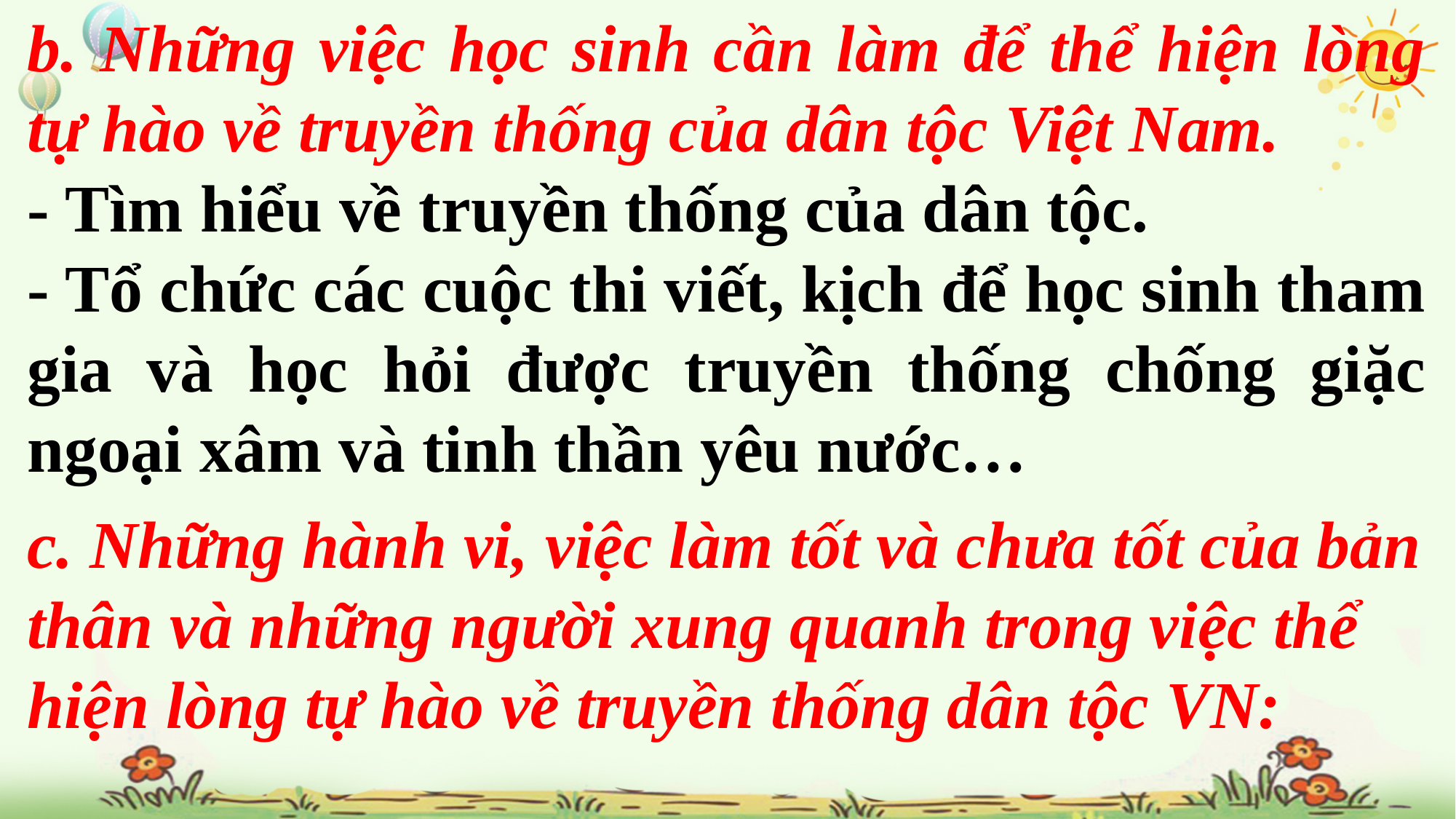

b. Những việc học sinh cần làm để thể hiện lòng tự hào về truyền thống của dân tộc Việt Nam.
- Tìm hiểu về truyền thống của dân tộc.
- Tổ chức các cuộc thi viết, kịch để học sinh tham gia và học hỏi được truyền thống chống giặc ngoại xâm và tinh thần yêu nước…
c. Những hành vi, việc làm tốt và chưa tốt của bản thân và những người xung quanh trong việc thể hiện lòng tự hào về truyền thống dân tộc VN: